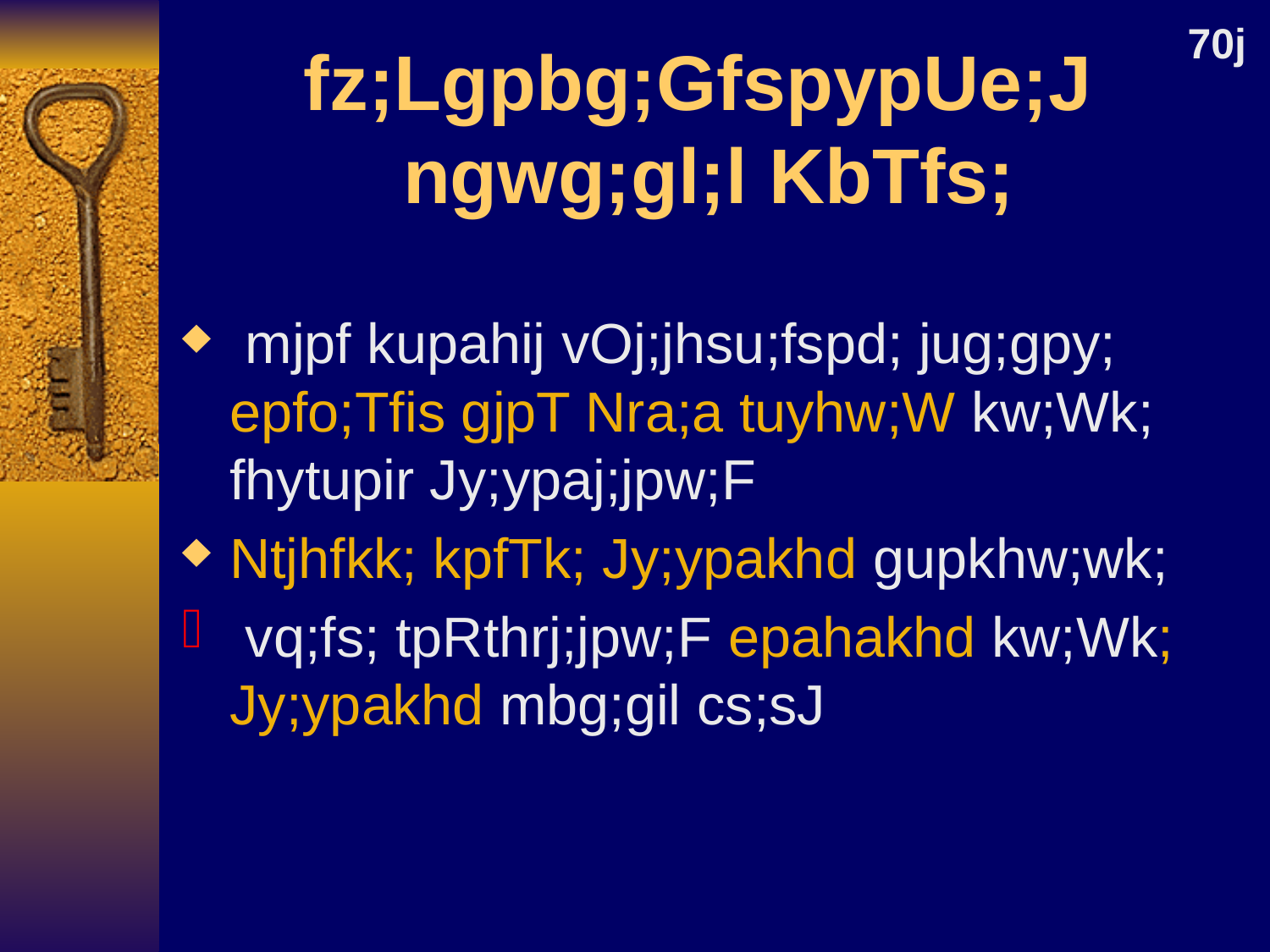

70j
# fz;Lgpbg;GfspypUe;J  ngwg;gl;l KbTfs;

 mjpf kupahij vOj;jhsu;fspd; jug;gpy; epfo;Tfis gjpT Nra;a tuyhw;W kw;Wk; fhytupir Jy;ypaj;jpw;F
Ntjhfkk; kpfTk; Jy;ypakhd gupkhw;wk;
 vq;fs; tpRthrj;jpw;F epahakhd kw;Wk; Jy;ypakhd mbg;gil cs;sJ